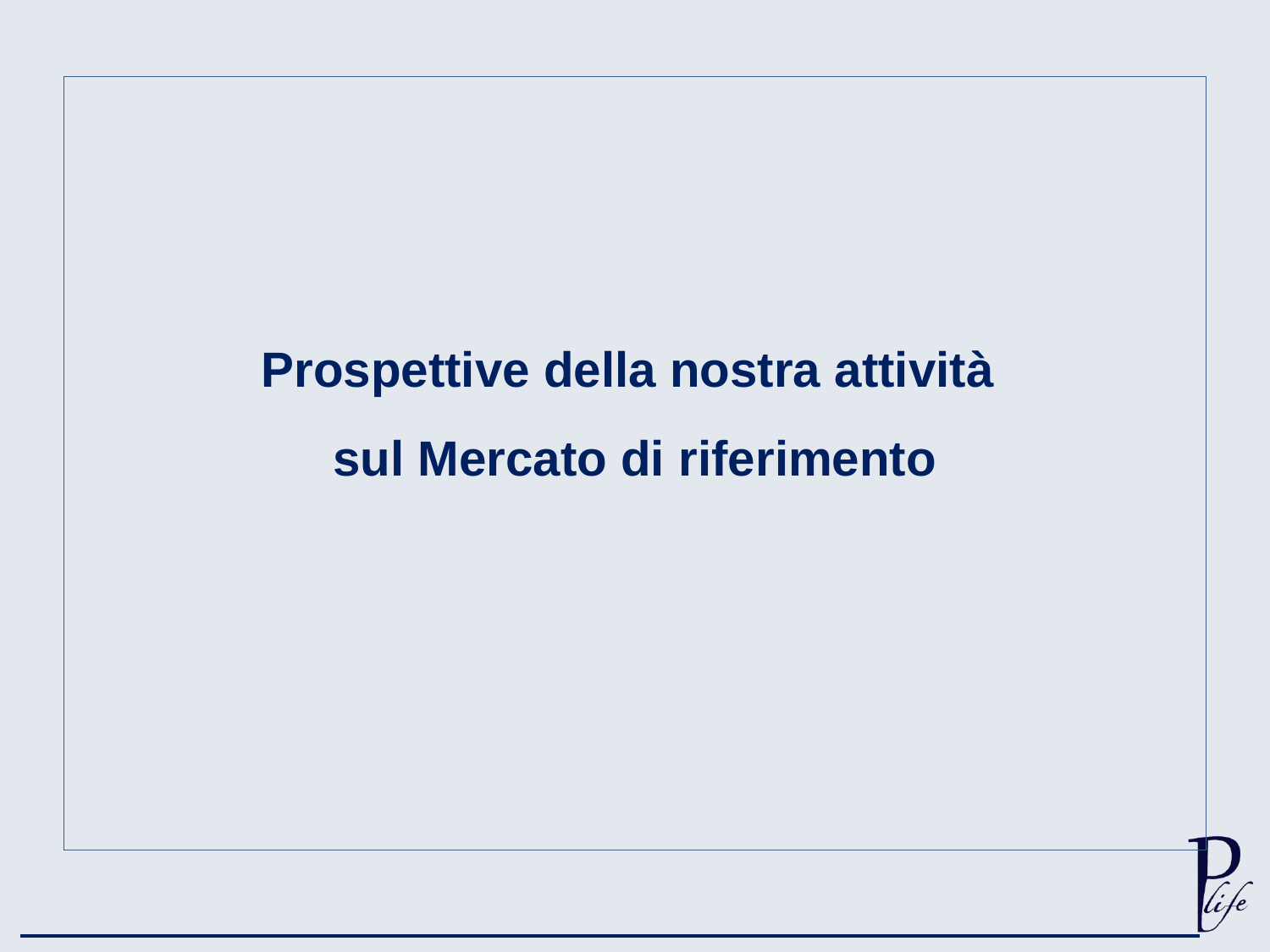

Prospettive della nostra attività
sul Mercato di riferimento